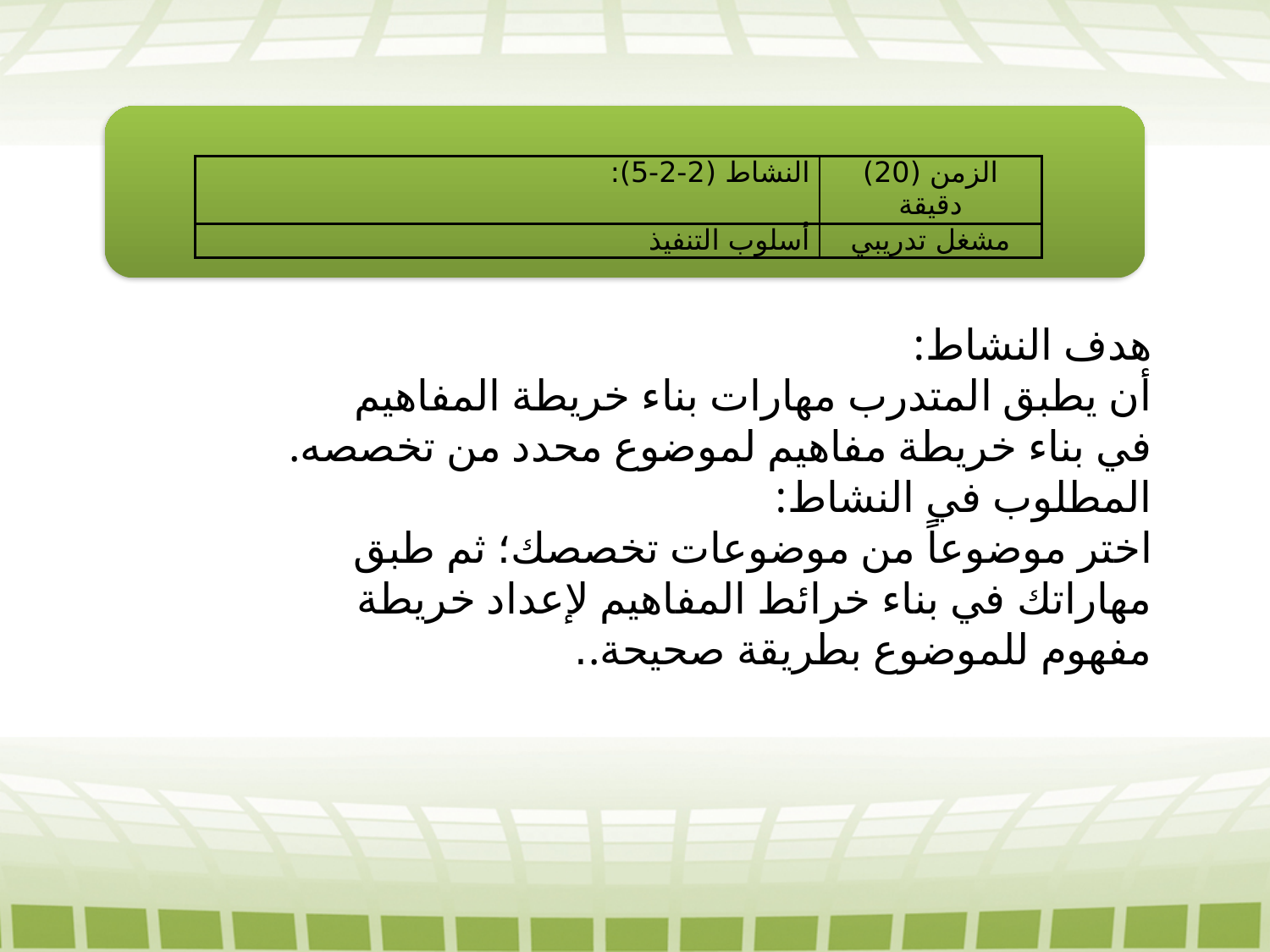

| النشاط (2-2-5): | الزمن (20) دقيقة |
| --- | --- |
| أسلوب التنفيذ | مشغل تدريبي |
هدف النشاط:
أن يطبق المتدرب مهارات بناء خريطة المفاهيم في بناء خريطة مفاهيم لموضوع محدد من تخصصه.
المطلوب في النشاط:
اختر موضوعاً من موضوعات تخصصك؛ ثم طبق مهاراتك في بناء خرائط المفاهيم لإعداد خريطة مفهوم للموضوع بطريقة صحيحة..